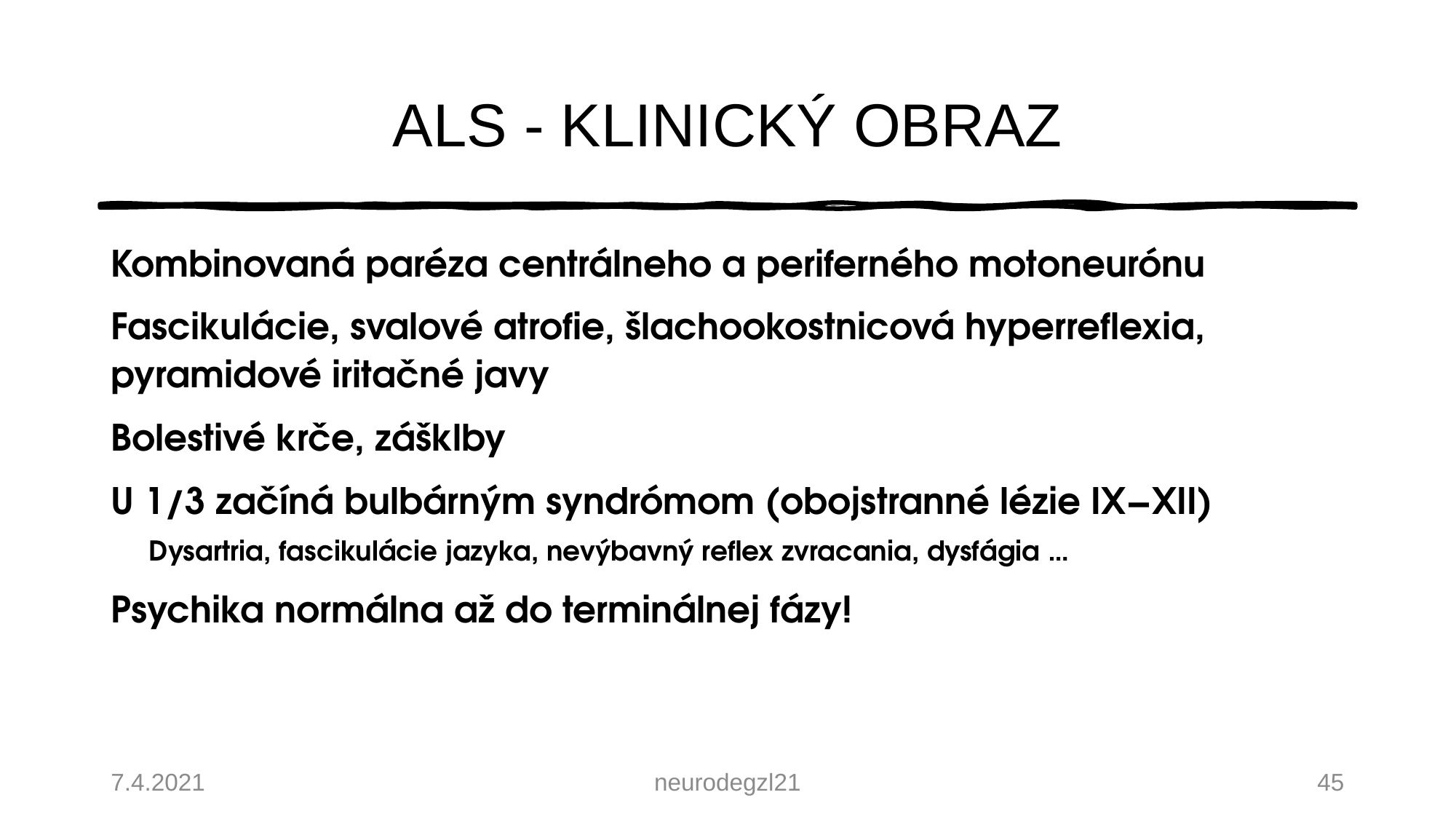

# ALS - KLINICKÝ OBRAZ
Kombinovaná paréza centrálneho a periferného motoneurónu
Fascikulácie, svalové atrofie, šlachookostnicová hyperreflexia, pyramidové iritačné javy
Bolestivé krče, zášklby
U 1/3 začíná bulbárným syndrómom (obojstranné lézie IX−XII)
Dysartria, fascikulácie jazyka, nevýbavný reflex zvracania, dysfágia …
Psychika normálna až do terminálnej fázy!

7.4.2021
neurodegzl21
45